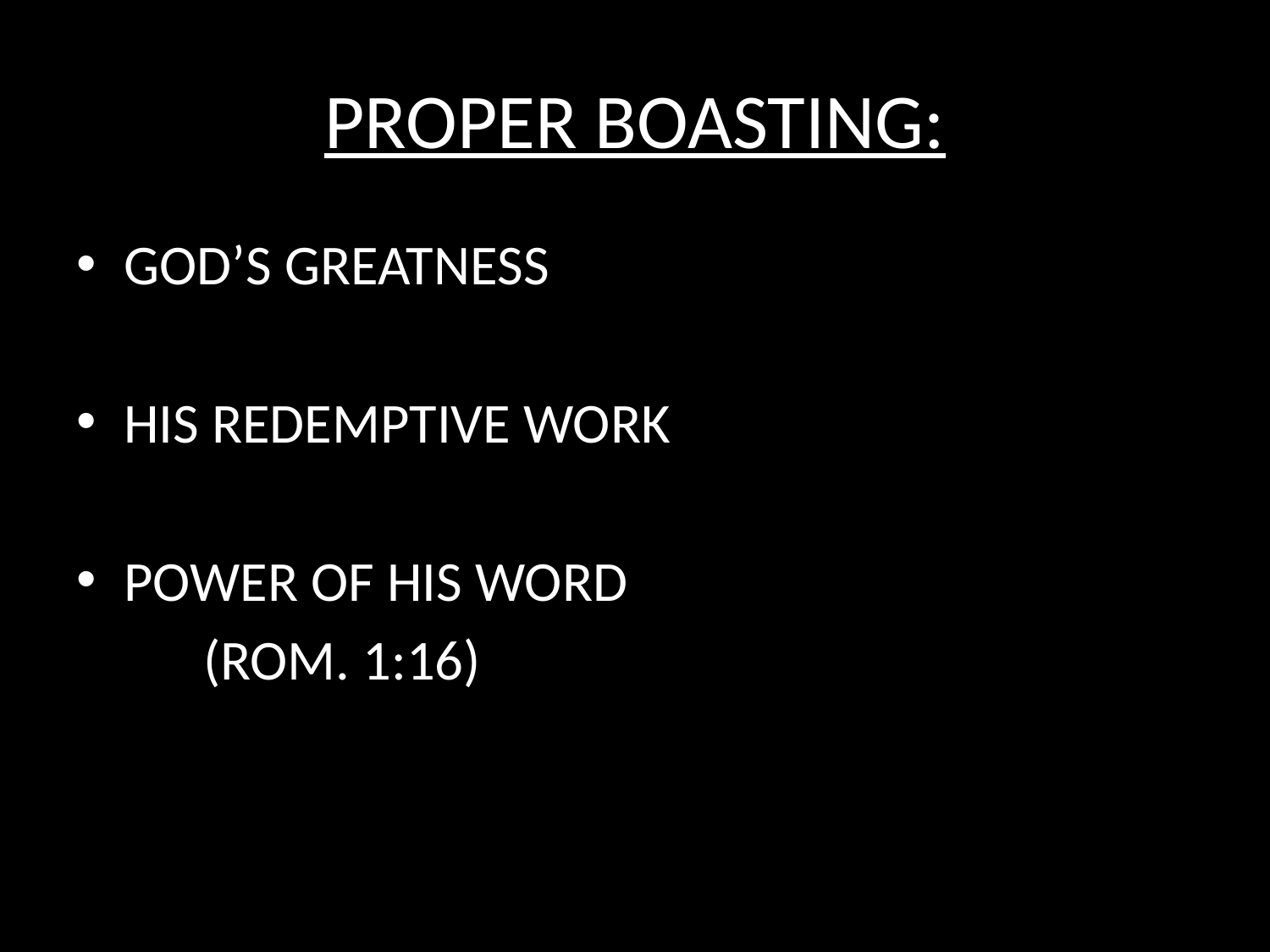

# PROPER BOASTING:
GOD’S GREATNESS

HIS REDEMPTIVE WORK

POWER OF HIS WORD
	(ROM. 1:16)